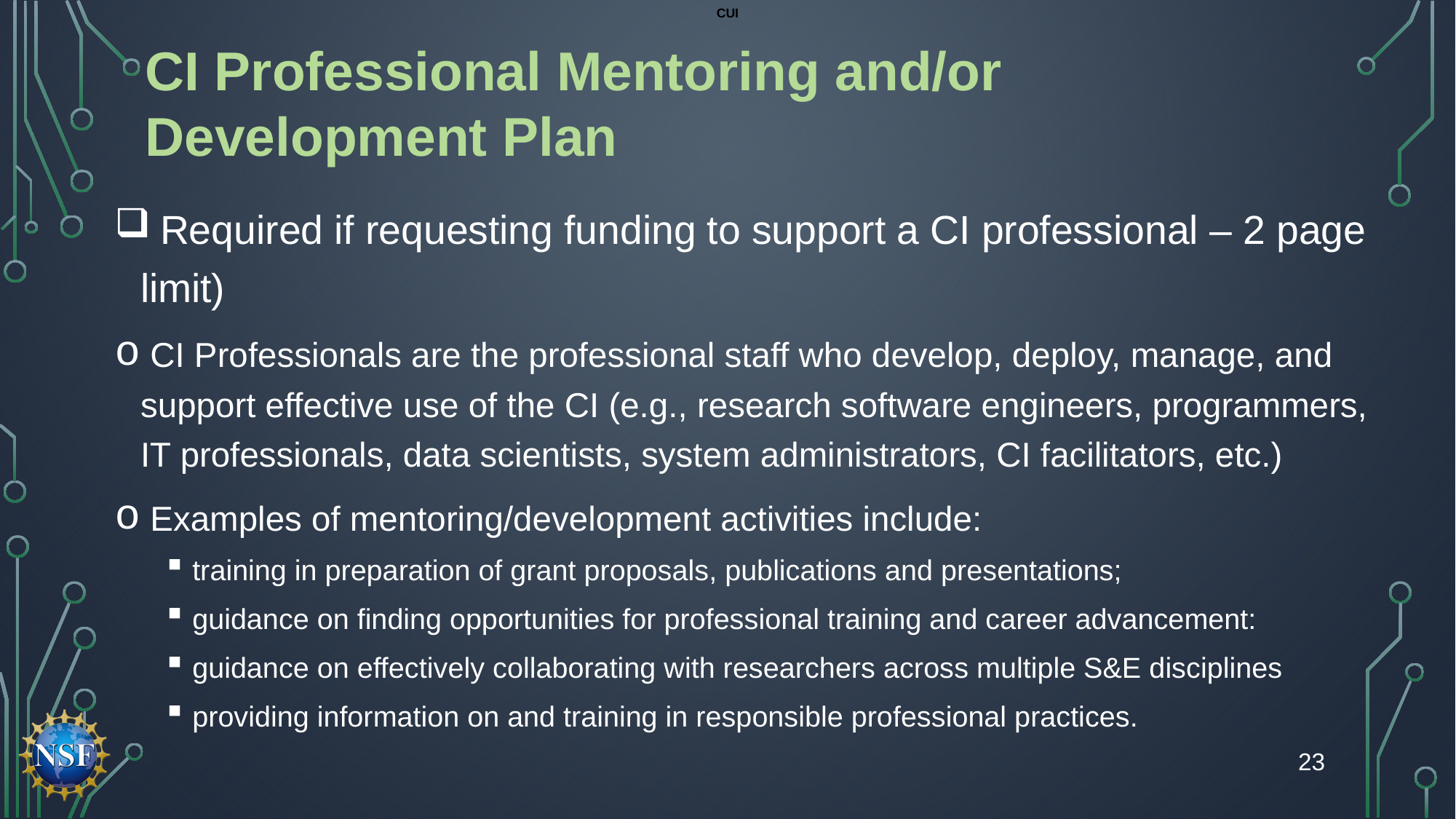

CI Professional Mentoring and/or Development Plan
 Required if requesting funding to support a CI professional – 2 page limit)
 CI Professionals are the professional staff who develop, deploy, manage, and support effective use of the CI (e.g., research software engineers, programmers, IT professionals, data scientists, system administrators, CI facilitators, etc.)
 Examples of mentoring/development activities include:
training in preparation of grant proposals, publications and presentations;
guidance on finding opportunities for professional training and career advancement:
guidance on effectively collaborating with researchers across multiple S&E disciplines
providing information on and training in responsible professional practices.
23